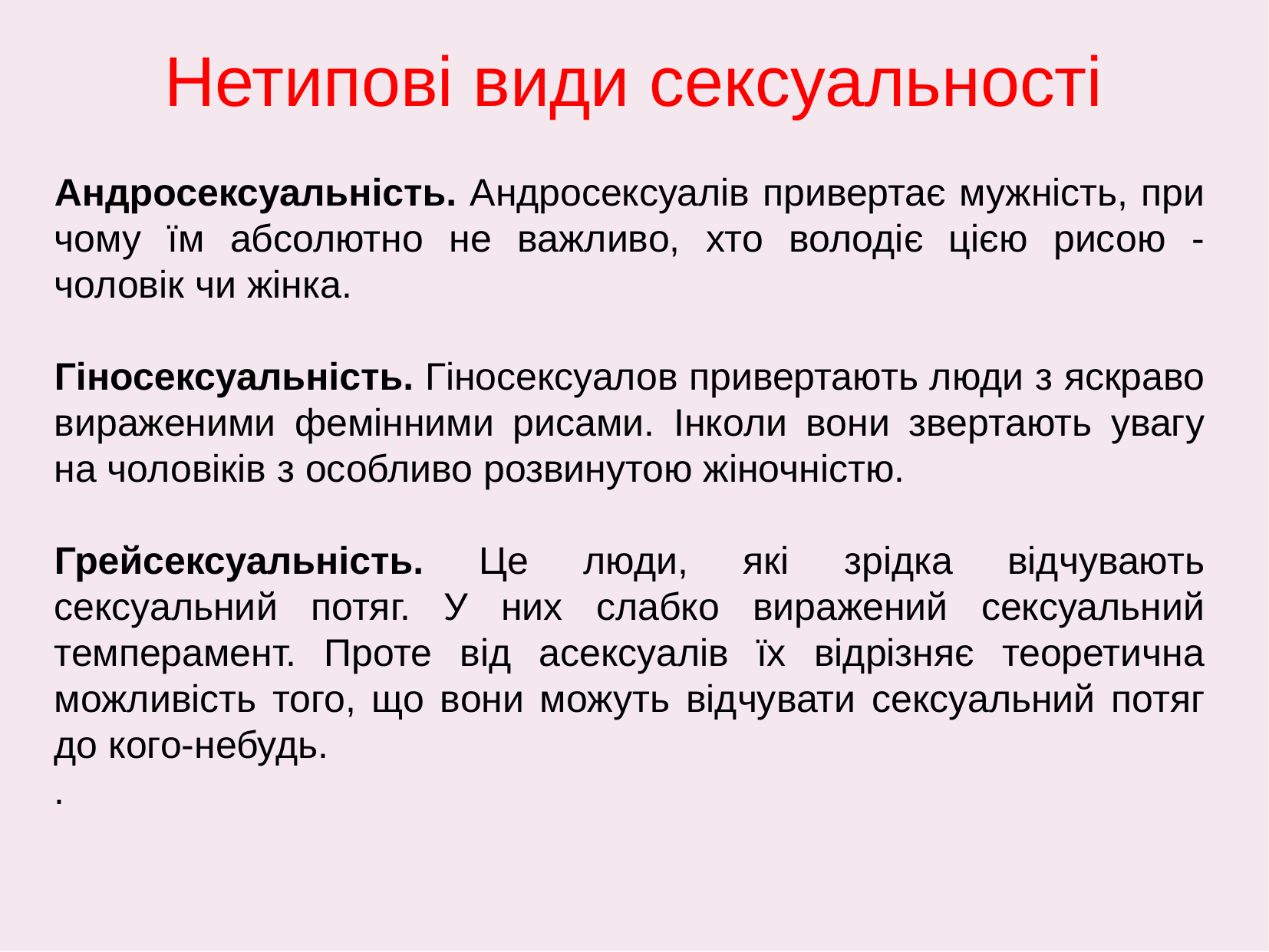

Нетипові види сексуальності
Андросексуальність. Андросексуалів привертає мужність, при чому їм абсолютно не важливо, хто володіє цією рисою - чоловік чи жінка.

Гіносексуальність. Гіносексуалов привертають люди з яскраво вираженими фемінними рисами. Інколи вони звертають увагу на чоловіків з особливо розвинутою жіночністю.

Грейсексуальність. Це люди, які зрідка відчувають сексуальний потяг. У них слабко виражений сексуальний темперамент. Проте від асексуалів їх відрізняє теоретична можливість того, що вони можуть відчувати сексуальний потяг до кого-небудь.
.